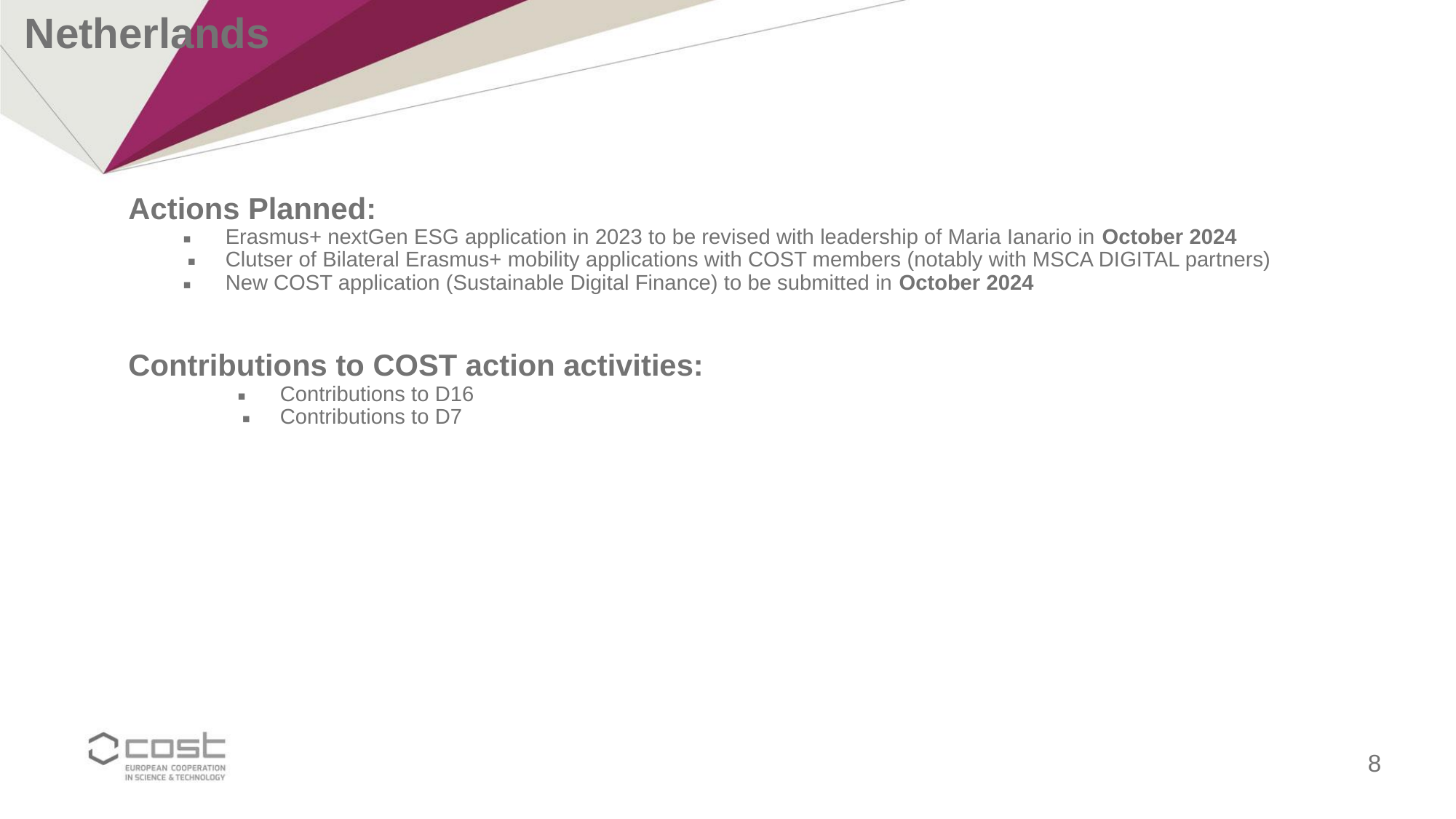

# Netherlands

Actions Planned:
Erasmus+ nextGen ESG application in 2023 to be revised with leadership of Maria Ianario in October 2024
Clutser of Bilateral Erasmus+ mobility applications with COST members (notably with MSCA DIGITAL partners)
New COST application (Sustainable Digital Finance) to be submitted in October 2024

Contributions to COST action activities:
Contributions to D16
Contributions to D7